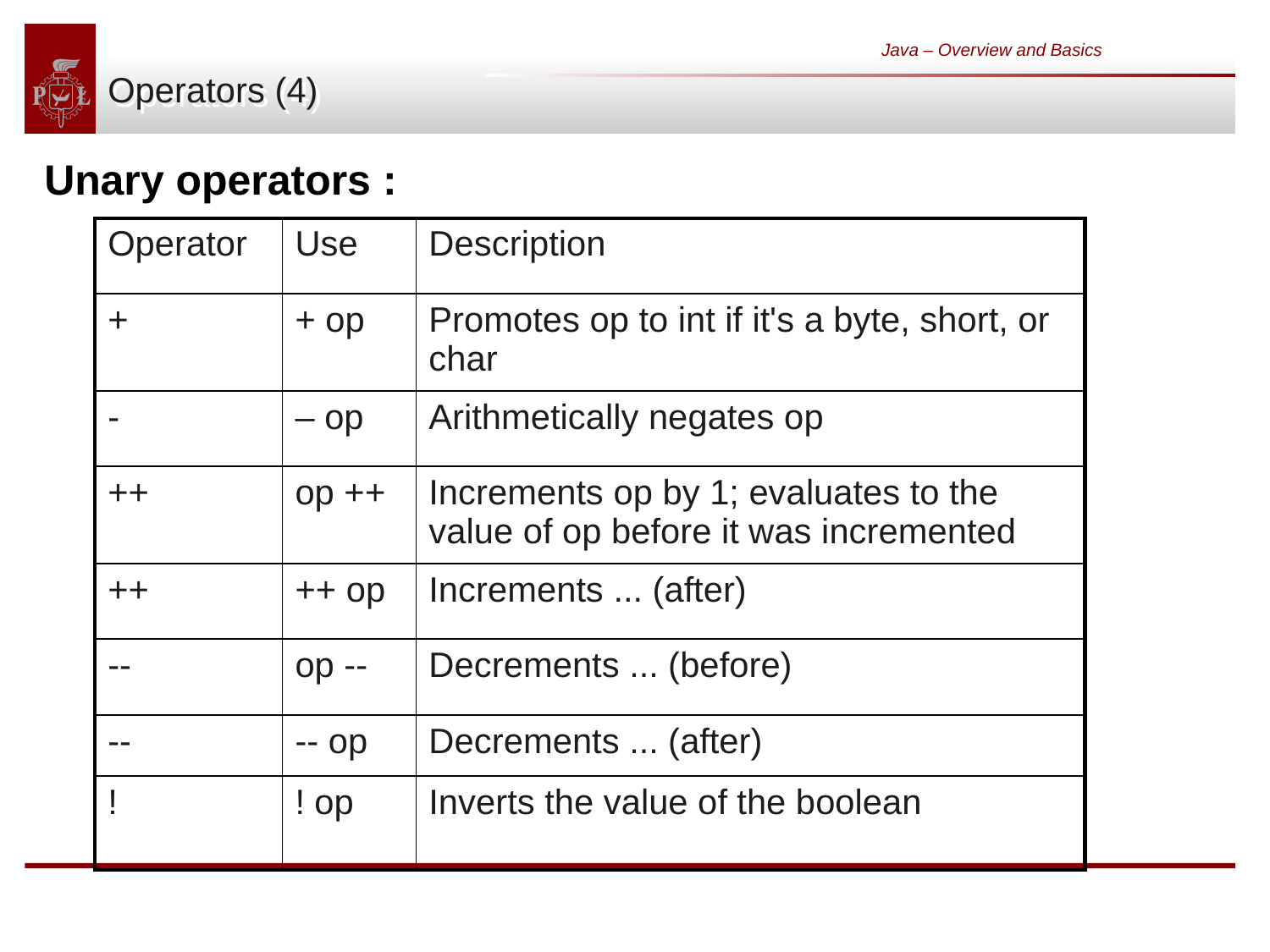

Java – Overview and Basics
# Operators (4)
Unary operators :

| Operator | Use | Description |
| --- | --- | --- |
| + | + op | Promotes op to int if it's a byte, short, or char |
| - | – op | Arithmetically negates op |
| ++ | op ++ | Increments op by 1; evaluates to the value of op before it was incremented |
| ++ | ++ op | Increments ... (after) |
| -- | op -- | Decrements ... (before) |
| -- | -- op | Decrements ... (after) |
| ! | ! op | Inverts the value of the boolean |